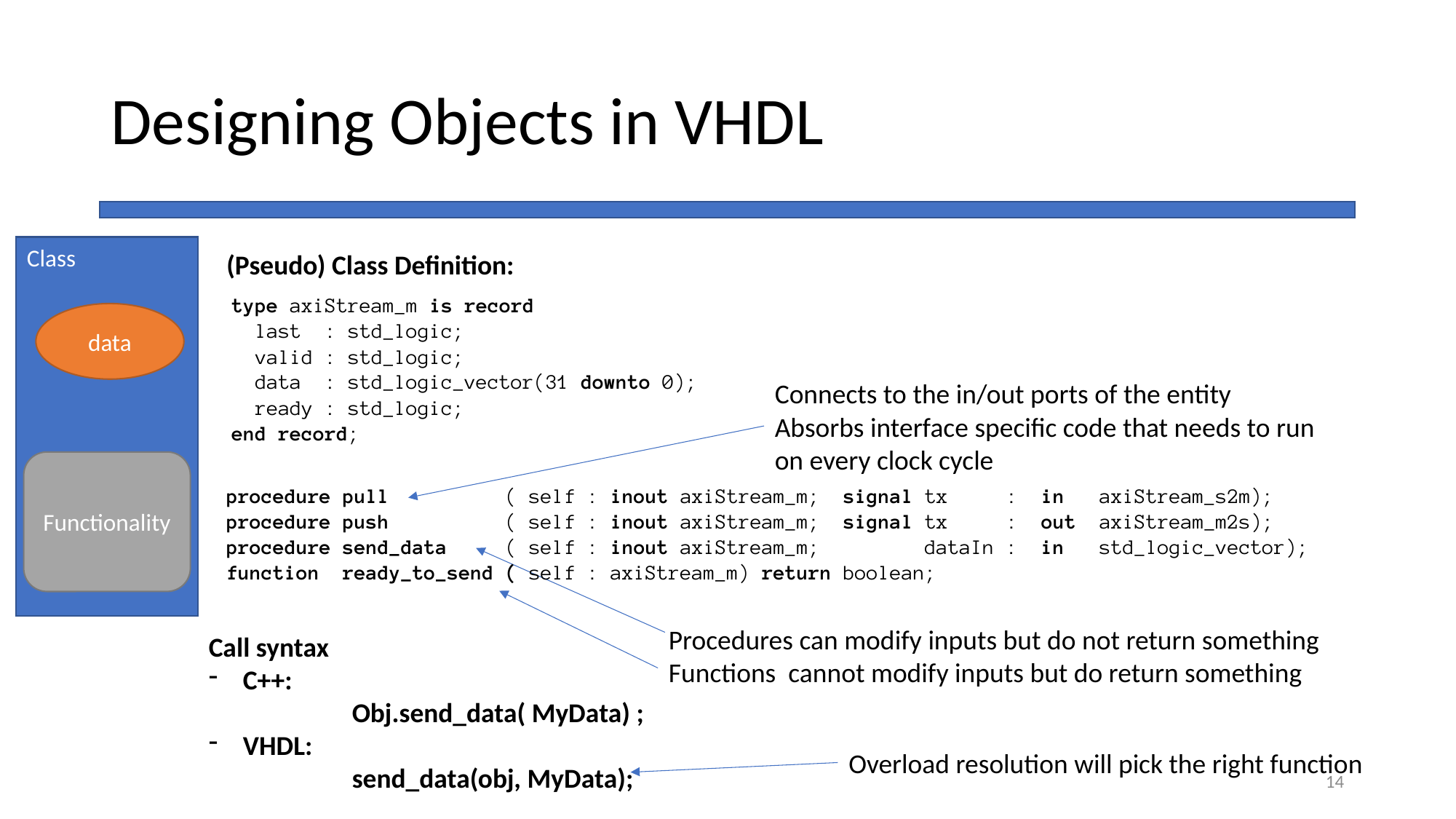

# Designing Objects in VHDL
Class
(Pseudo) Class Definition:
  type axiStream_m is record
    last  : std_logic;
    valid : std_logic;
    data  : std_logic_vector(31 downto 0);
    ready : std_logic;
  end record;
data
Connects to the in/out ports of the entity
Absorbs interface specific code that needs to run on every clock cycle
Functionality
procedure pull          ( self : inout axiStream_m;  signal tx     :  in   axiStream_s2m);
procedure push          ( self : inout axiStream_m;  signal tx     :  out  axiStream_m2s);
procedure send_data     ( self : inout axiStream_m;         dataIn :  in   std_logic_vector);
function  ready_to_send ( self : axiStream_m) return boolean;
Procedures can modify inputs but do not return something
Functions  cannot modify inputs but do return something
Call syntax
C++:
	Obj.send_data( MyData) ;
VHDL:
	send_data(obj, MyData);
Overload resolution will pick the right function
14